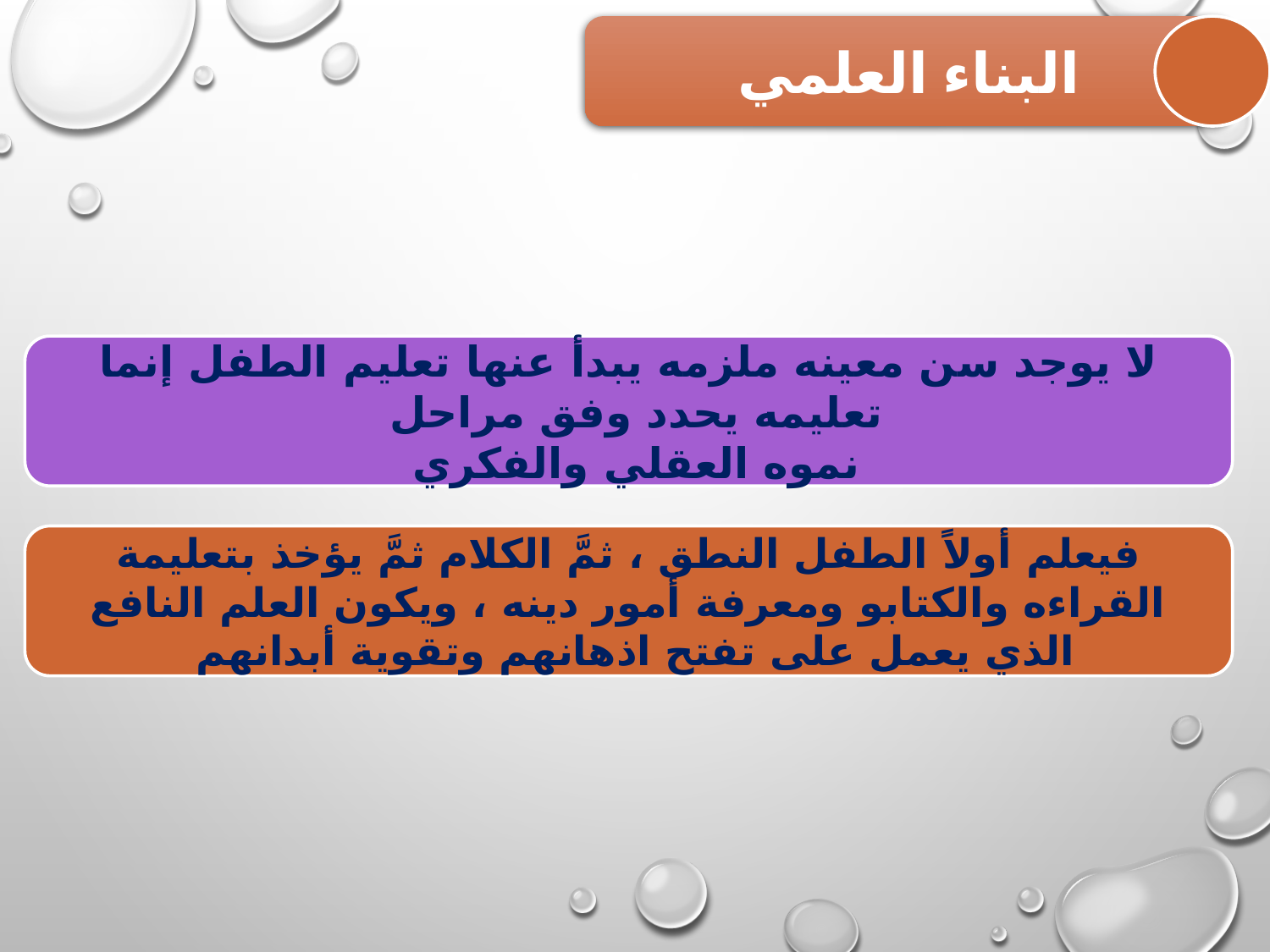

البناء العلمي

لا يوجد سن معينه ملزمه يبدأ عنها تعليم الطفل إنما تعليمه يحدد وفق مراحل
نموه العقلي والفكري
فيعلم أولاً الطفل النطق ، ثمَّ الكلام ثمَّ يؤخذ بتعليمة القراءه والكتابو ومعرفة أمور دينه ، ويكون العلم النافع الذي يعمل على تفتح اذهانهم وتقوية أبدانهم